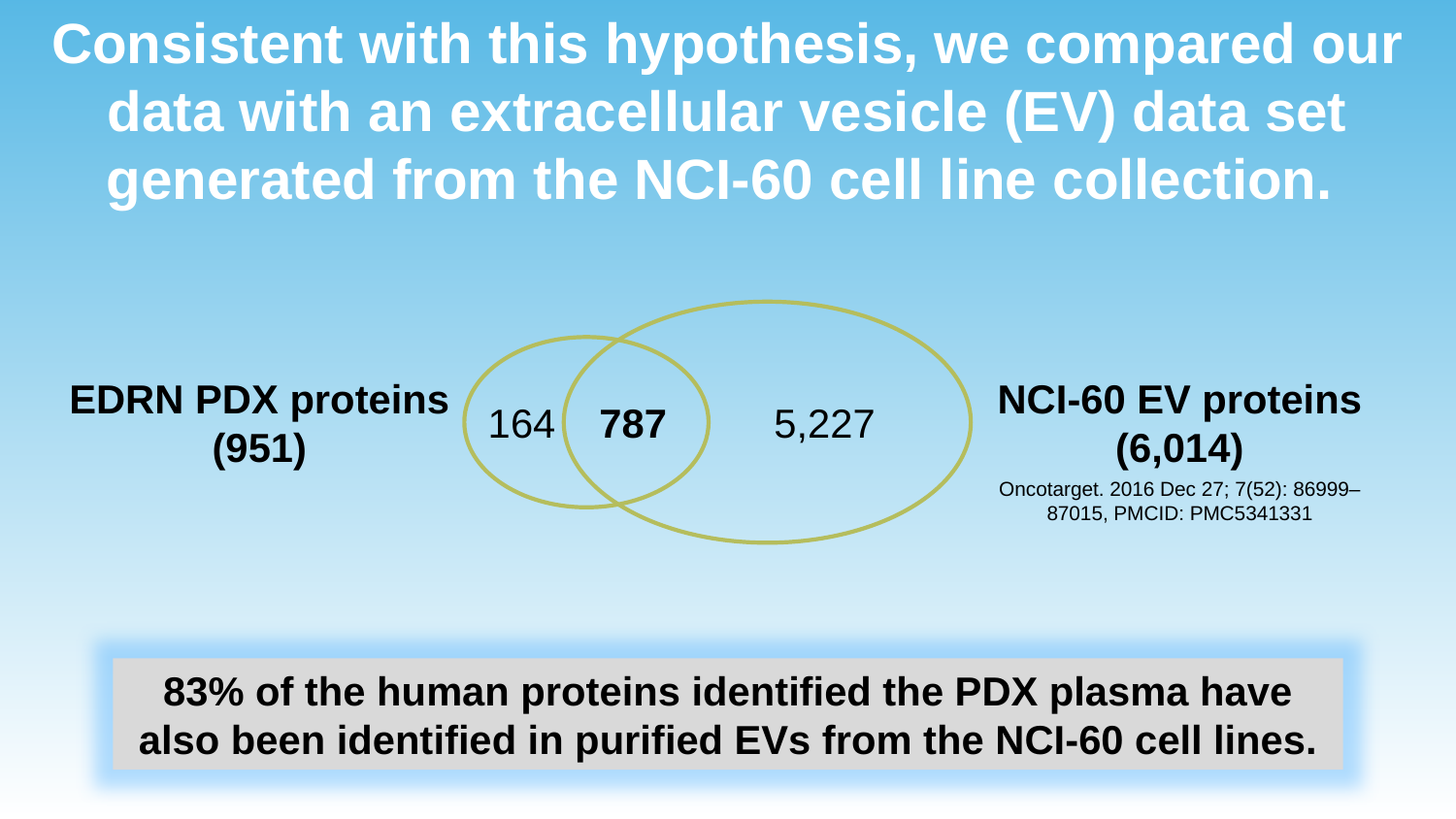

Consistent with this hypothesis, we compared our data with an extracellular vesicle (EV) data set generated from the NCI-60 cell line collection.

EDRN PDX proteins
(951)
NCI-60 EV proteins
(6,014)
164
787
5,227
Oncotarget. 2016 Dec 27; 7(52): 86999–87015, PMCID: PMC5341331
83% of the human proteins identified the PDX plasma have also been identified in purified EVs from the NCI-60 cell lines.